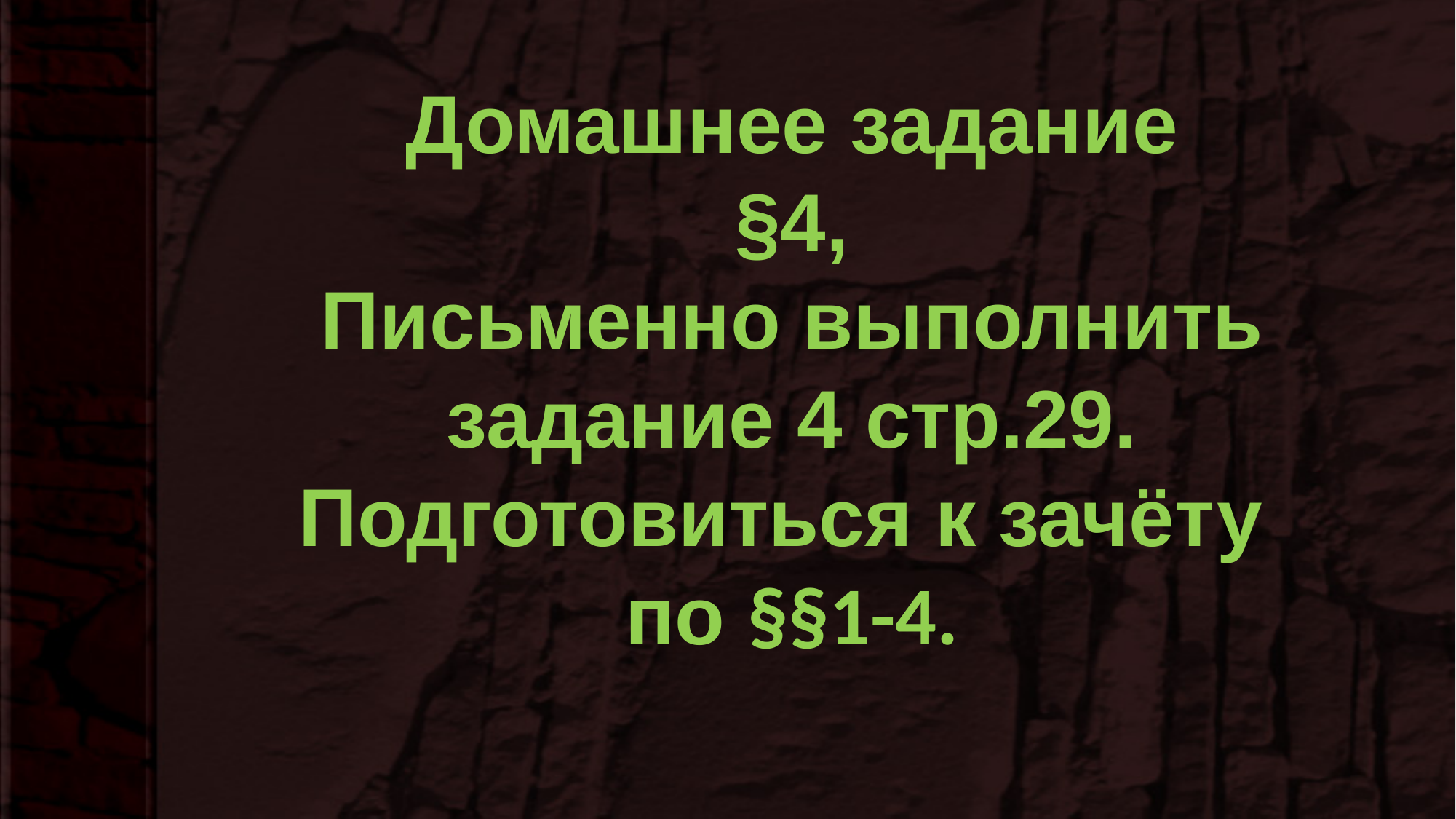

Домашнее задание
§4,
Письменно выполнить задание 4 стр.29.
Подготовиться к зачёту
по §§1-4.